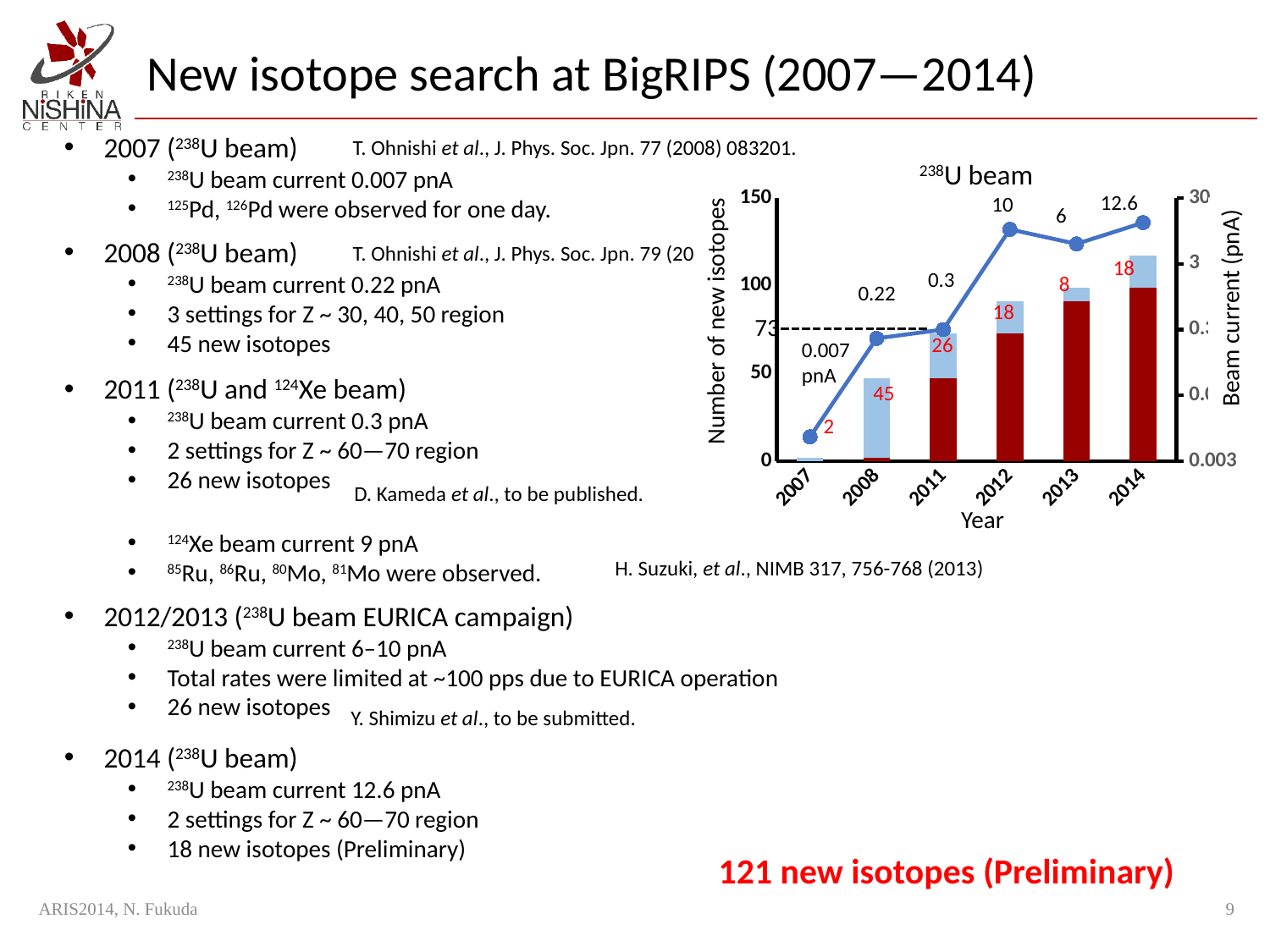

# New isotope search at BigRIPS (2007—2014)
2007 (238U beam)
238U beam current 0.007 pnA
125Pd, 126Pd were observed for one day.
T. Ohnishi et al., J. Phys. Soc. Jpn. 77 (2008) 083201.
238U beam

### Chart

| Category |  |  |  |
|---|---|---|---|
| 2007.0 | 0.0 | 2.0 | 0.007 |
| 2008.0 | 2.0 | 45.0 | 0.22 |
| 2011.0 | 47.0 | 26.0 | 0.3 |
| 2012.0 | 73.0 | 18.0 | 10.0 |
| 2013.0 | 91.0 | 8.0 | 6.0 |
| 2014.0 | 99.0 | 18.0 | 12.6 |
12.6
10
6
18
0.3
8
0.22
Beam current (pnA)
18
Number of new isotopes
73
26
0.007
pnA
45
2
Year
2008 (238U beam)
238U beam current 0.22 pnA
3 settings for Z ~ 30, 40, 50 region
45 new isotopes
T. Ohnishi et al., J. Phys. Soc. Jpn. 79 (2010) 073201.
2011 (238U and 124Xe beam)
238U beam current 0.3 pnA
2 settings for Z ~ 60—70 region
26 new isotopes

124Xe beam current 9 pnA
85Ru, 86Ru, 80Mo, 81Mo were observed.
D. Kameda et al., to be published.
H. Suzuki, et al., NIMB 317, 756-768 (2013)
2012/2013 (238U beam EURICA campaign)
238U beam current 6–10 pnA
Total rates were limited at ~100 pps due to EURICA operation
26 new isotopes

Y. Shimizu et al., to be submitted.
2014 (238U beam)
238U beam current 12.6 pnA
2 settings for Z ~ 60—70 region
18 new isotopes (Preliminary)
121 new isotopes (Preliminary)
ARIS2014, N. Fukuda
9